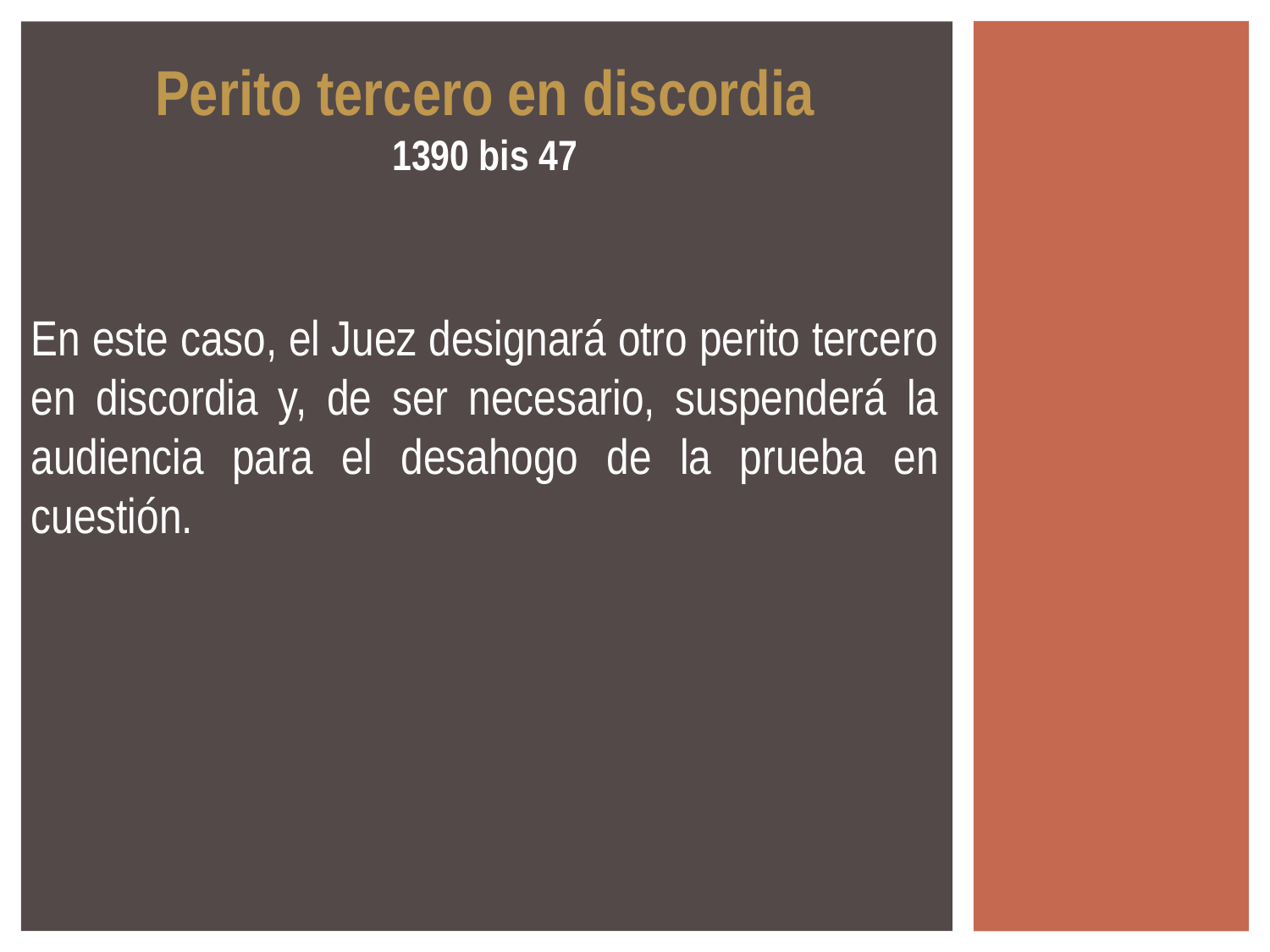

Perito tercero en discordia
1390 bis 47

En este caso, el Juez designará otro perito tercero en discordia y, de ser necesario, suspenderá la audiencia para el desahogo de la prueba en cuestión.